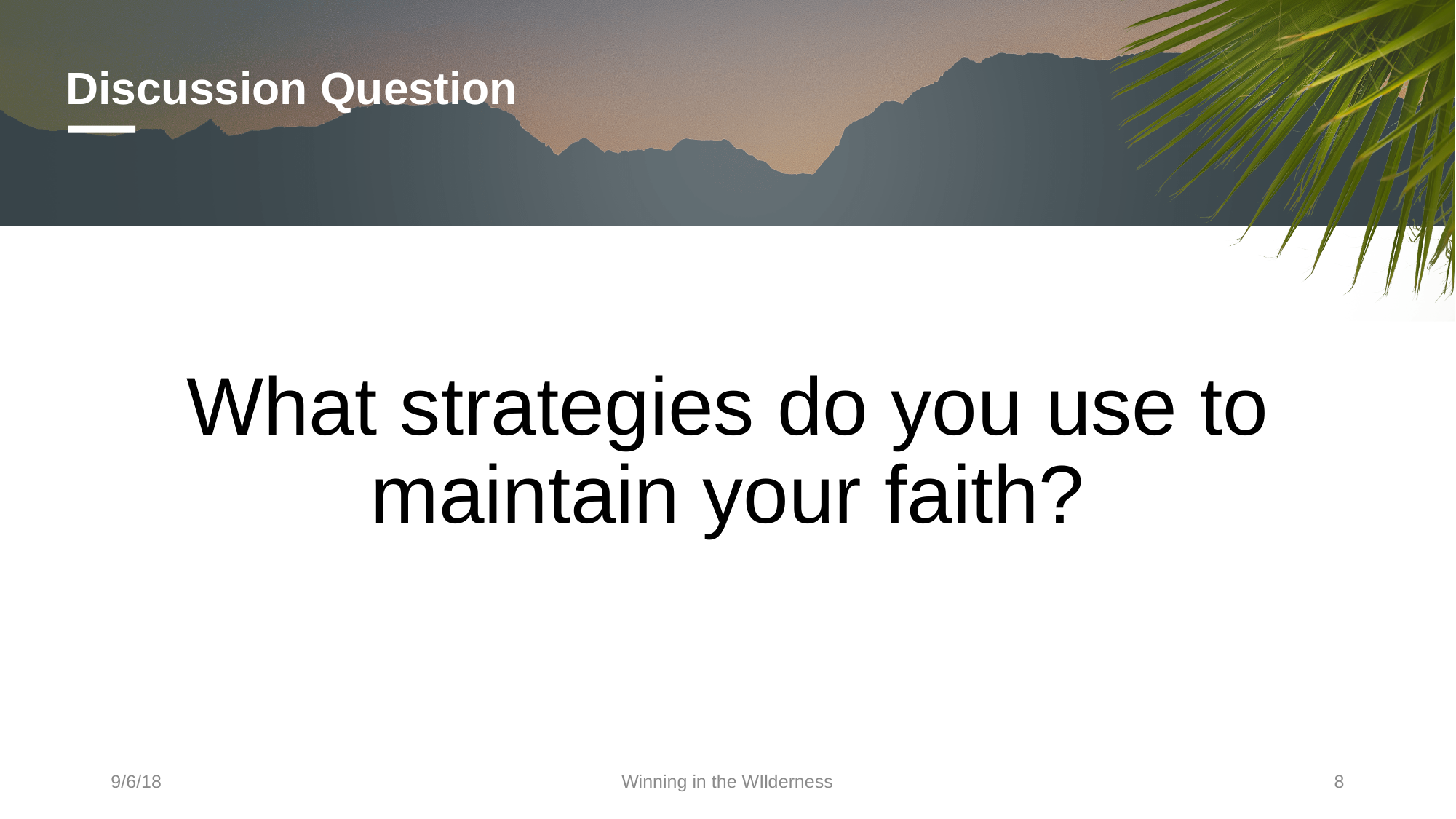

# Discussion Question

What strategies do you use to maintain your faith?
9/6/18
Winning in the WIlderness
8